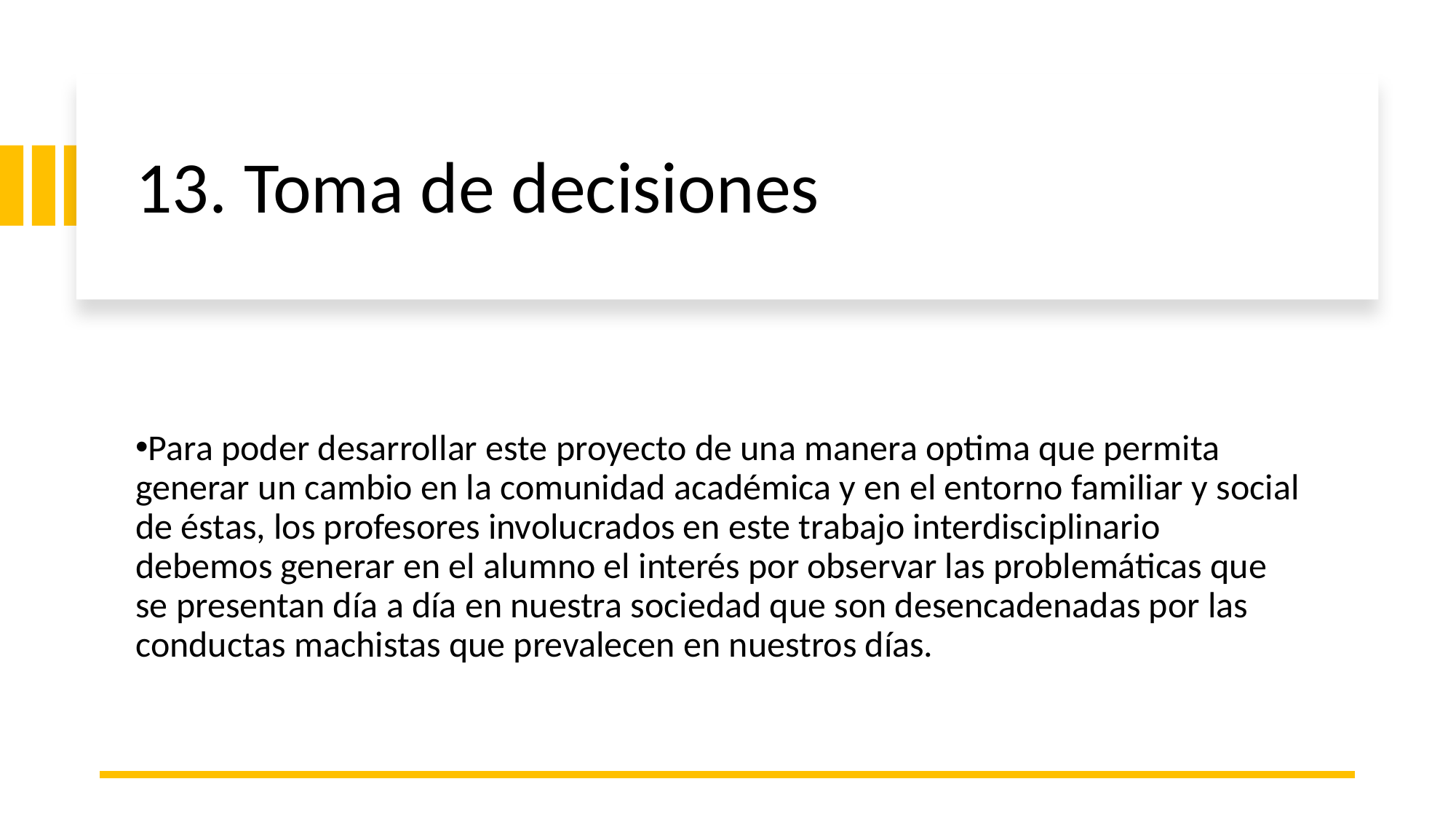

13. Toma de decisiones

Para poder desarrollar este proyecto de una manera optima que permita generar un cambio en la comunidad académica y en el entorno familiar y social de éstas, los profesores involucrados en este trabajo interdisciplinario debemos generar en el alumno el interés por observar las problemáticas que se presentan día a día en nuestra sociedad que son desencadenadas por las conductas machistas que prevalecen en nuestros días.